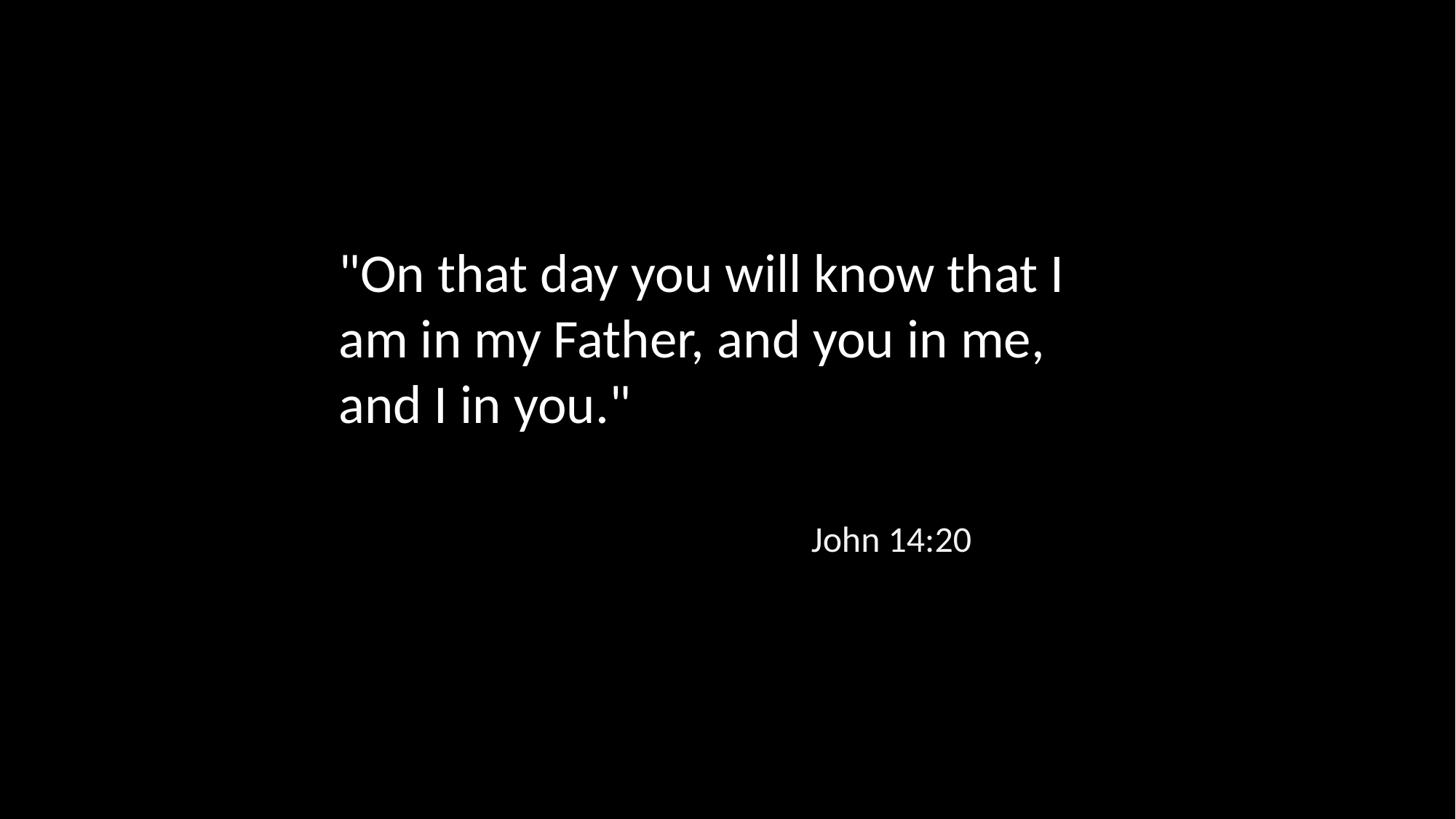

"On that day you will know that I am in my Father, and you in me, and I in you."

John 14:20